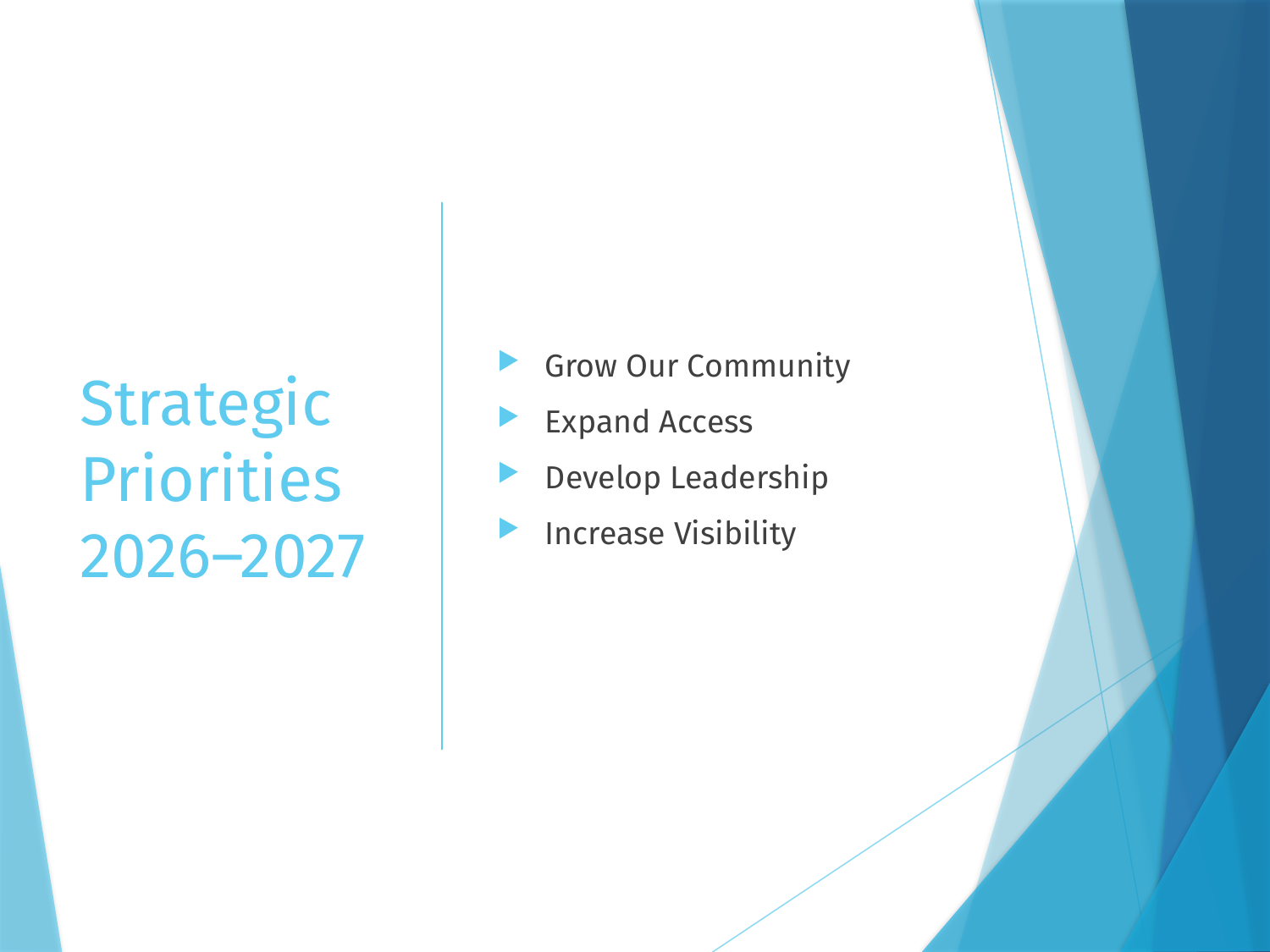

# Strategic Priorities 2026–2027
Grow Our Community
Expand Access
Develop Leadership
Increase Visibility